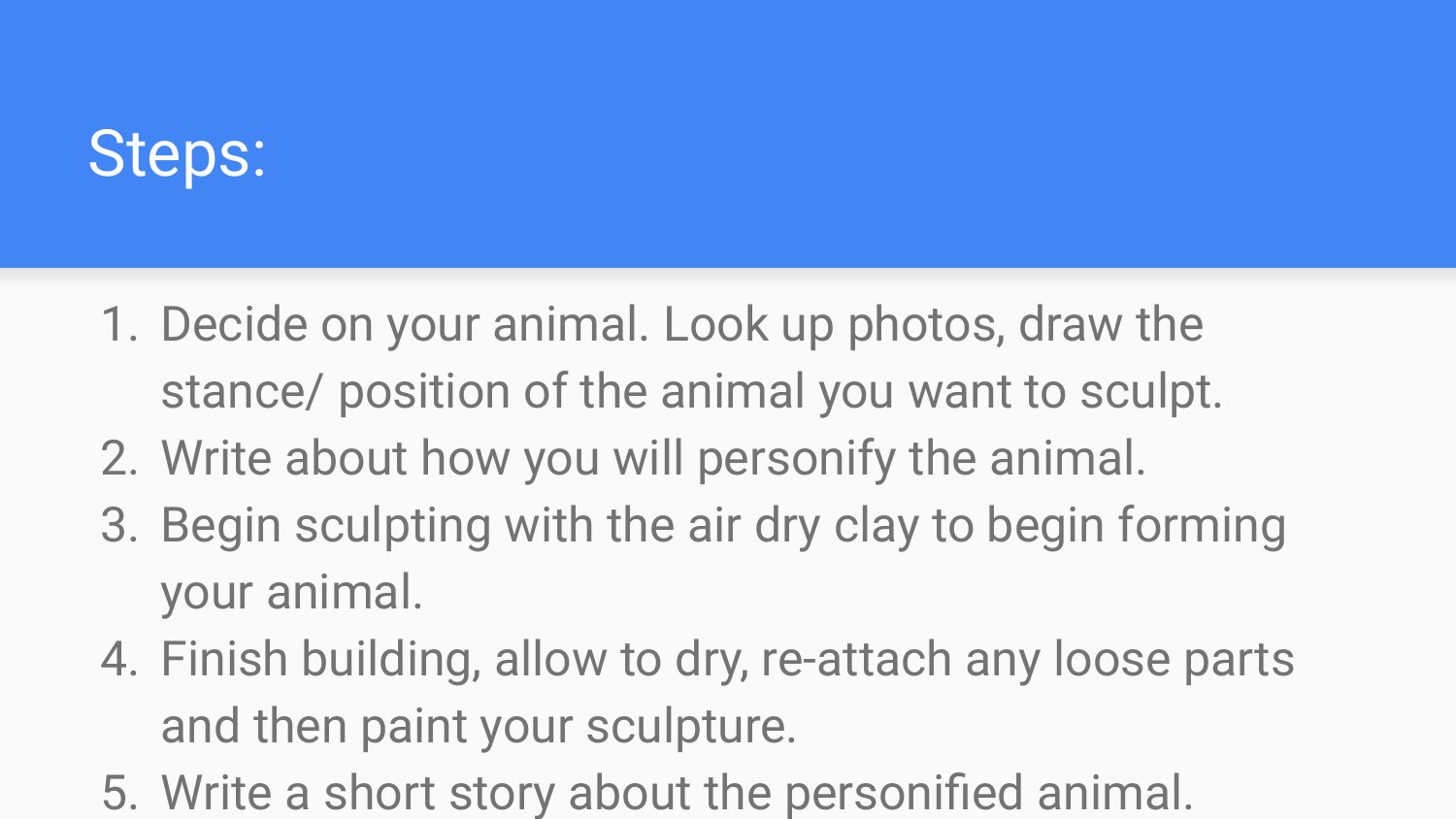

# Steps:
Decide on your animal. Look up photos, draw the stance/ position of the animal you want to sculpt.
Write about how you will personify the animal.
Begin sculpting with the air dry clay to begin forming your animal.
Finish building, allow to dry, re-attach any loose parts and then paint your sculpture.
Write a short story about the personified animal.